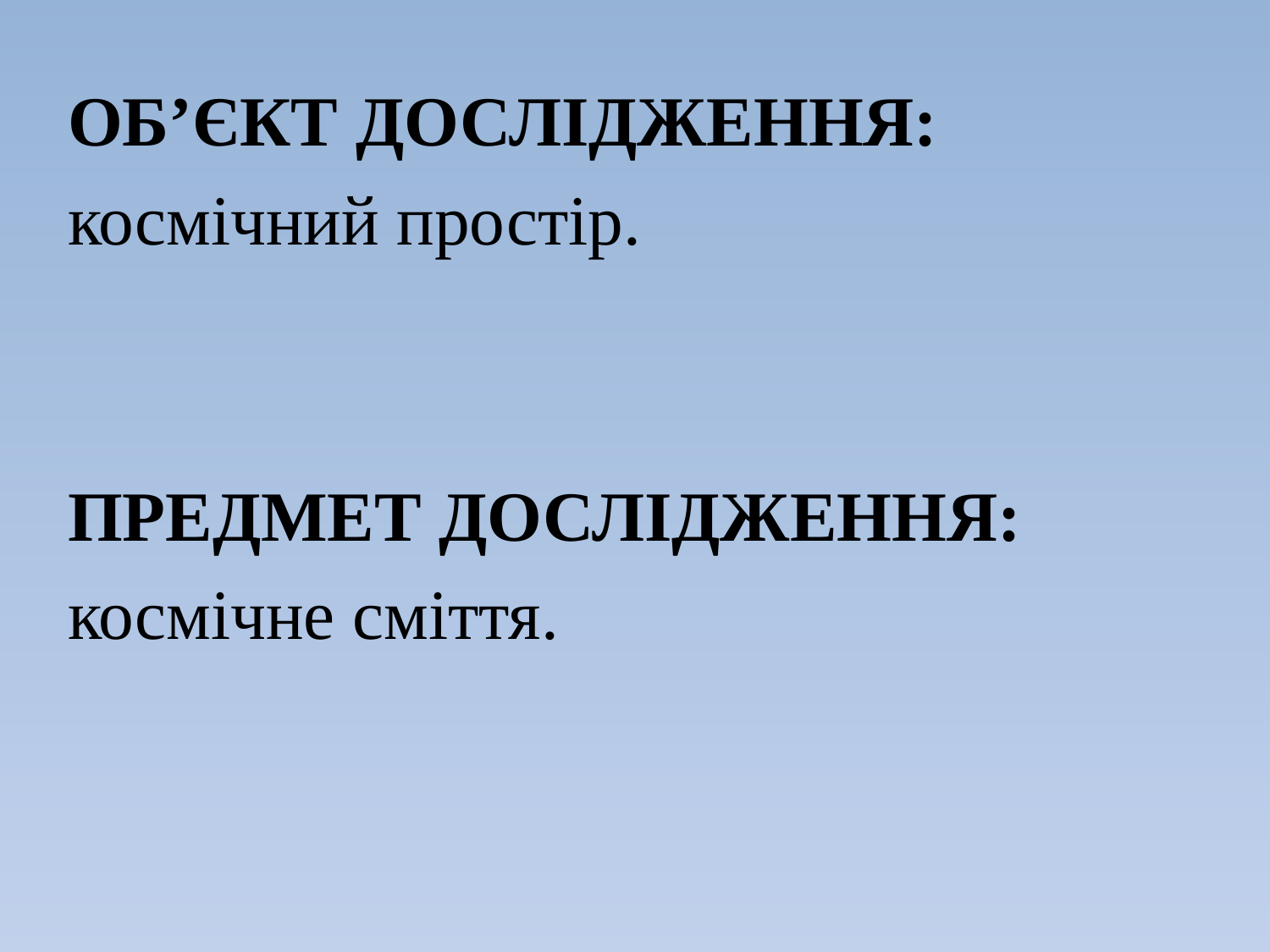

ОБ’ЄКТ ДОСЛІДЖЕННЯ:
космічний простір.

ПРЕДМЕТ ДОСЛІДЖЕННЯ:
космічне сміття.